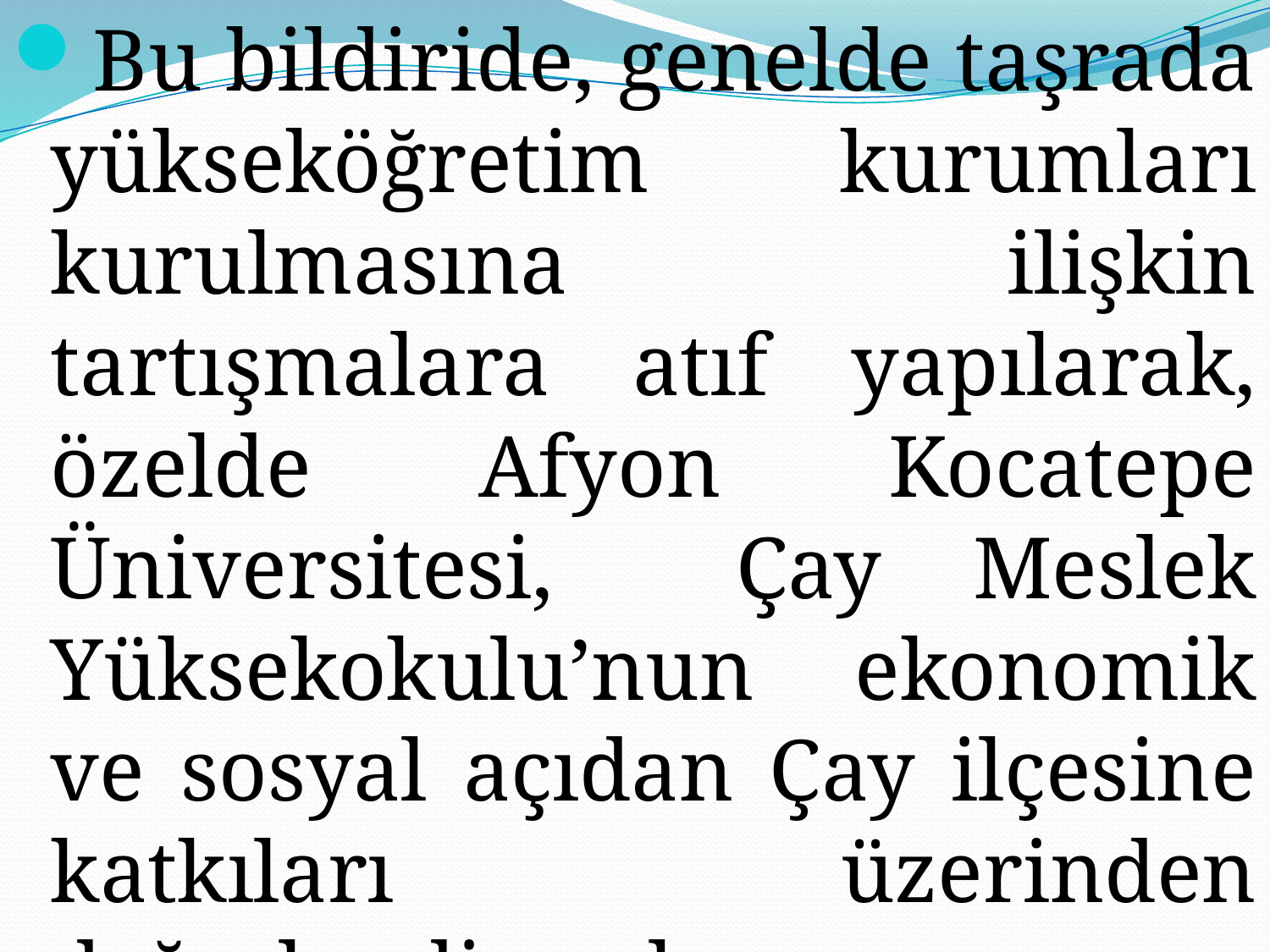

Bu bildiride, genelde taşrada yükseköğretim kurumları kurulmasına ilişkin tartışmalara atıf yapılarak, özelde Afyon Kocatepe Üniversitesi,  Çay Meslek Yüksekokulu’nun ekonomik ve sosyal açıdan Çay ilçesine katkıları üzerinden değerlendirmeler yapılacaktır.